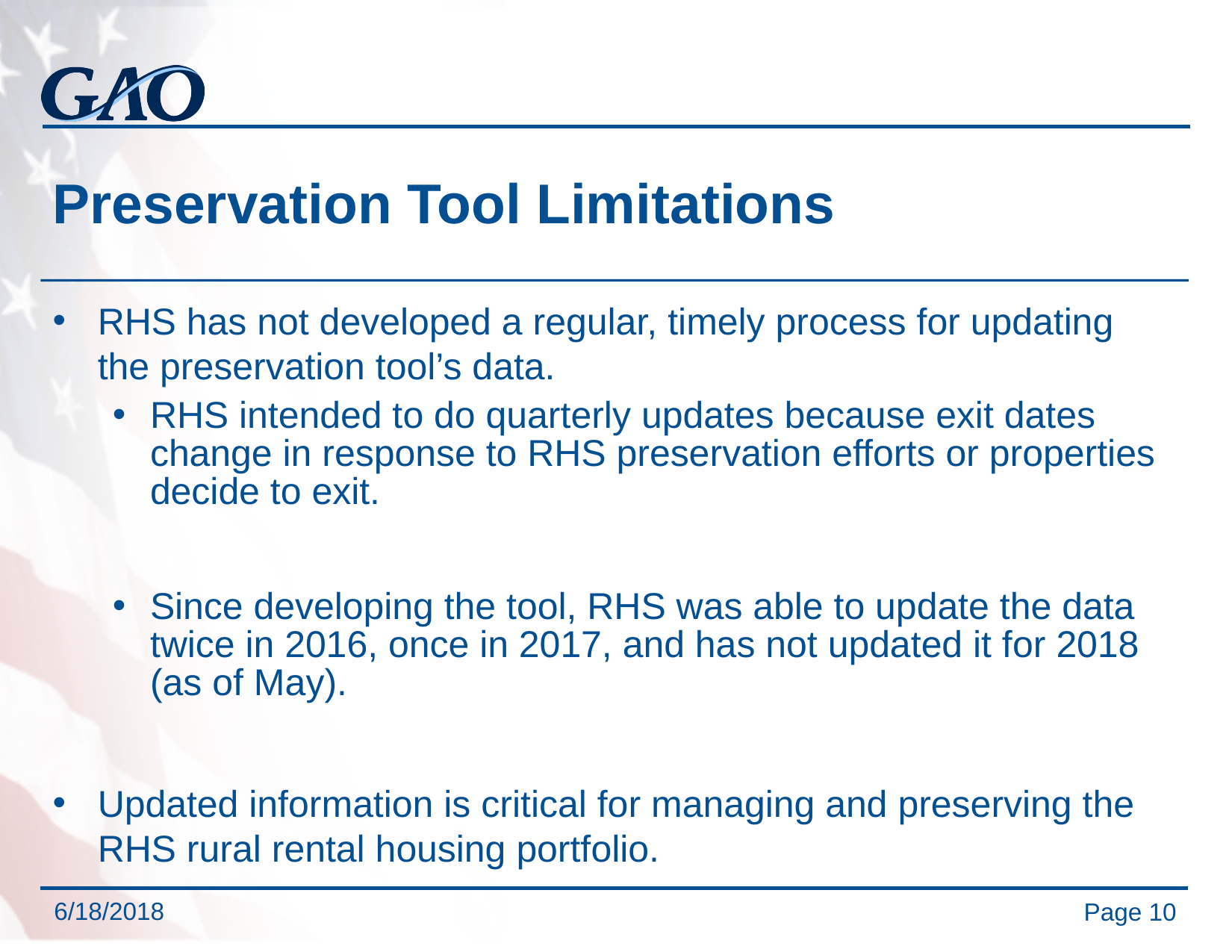

# Preservation Tool Limitations
RHS has not developed a regular, timely process for updating the preservation tool’s data.
RHS intended to do quarterly updates because exit dates change in response to RHS preservation efforts or properties decide to exit.

Since developing the tool, RHS was able to update the data twice in 2016, once in 2017, and has not updated it for 2018 (as of May).

Updated information is critical for managing and preserving the RHS rural rental housing portfolio.

Page 10